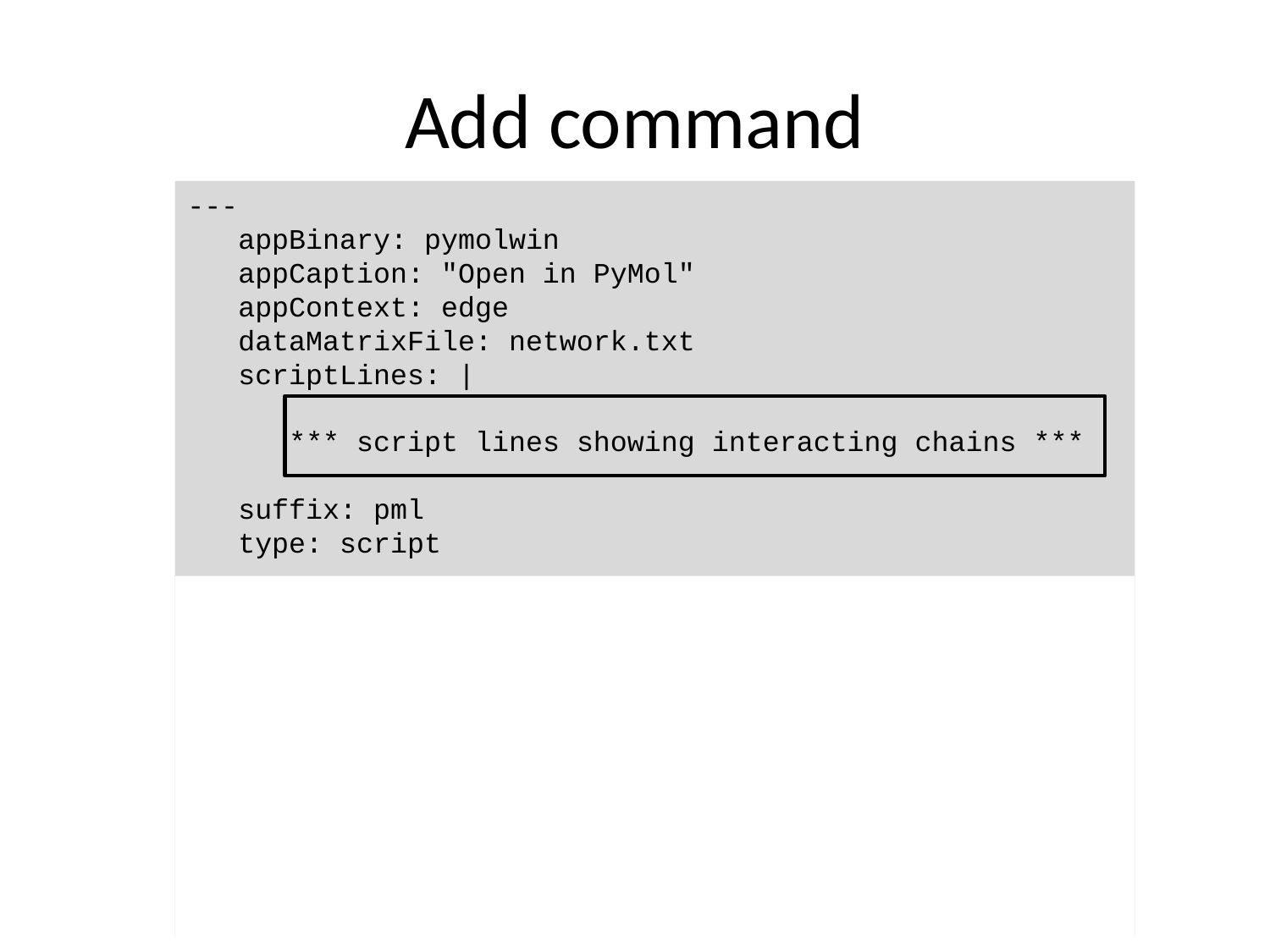

# Add command
---
   appBinary: pymolwin
   appCaption: "Open in PyMol"
   appContext: edge
   dataMatrixFile: network.txt
   scriptLines: |

      *** script lines showing interacting chains ***

   suffix: pml
   type: script
---
   appBinary: pymolwin
   appCaption: "Open in PyMol (Full structure)"
   appContext: edge
   dataMatrixFile: network.txt
   scriptLines: |

      *** script lines showing full structure too ***

   suffix: pml
   type: script